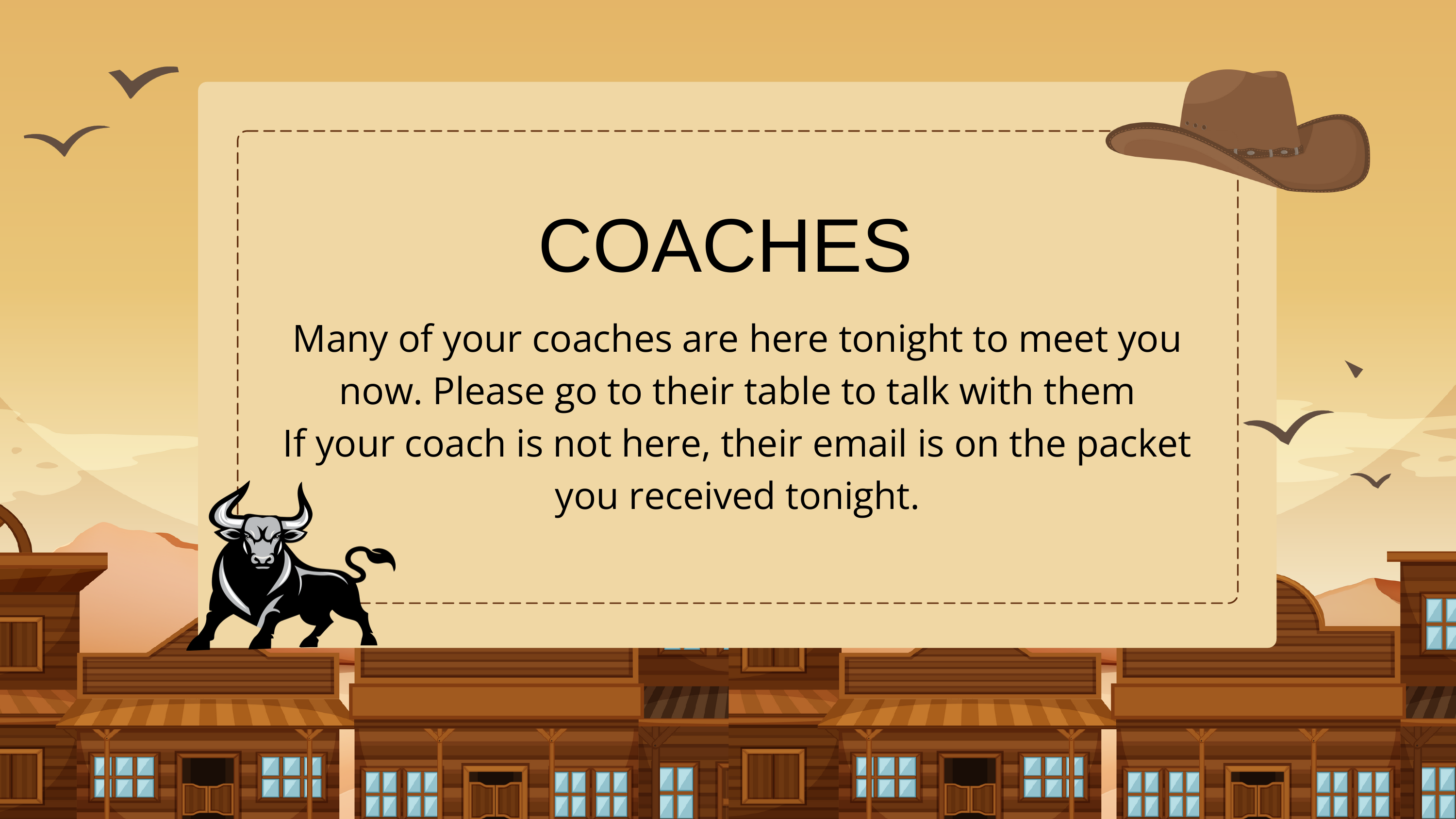

COACHES
Many of your coaches are here tonight to meet you now. Please go to their table to talk with them
If your coach is not here, their email is on the packet you received tonight.